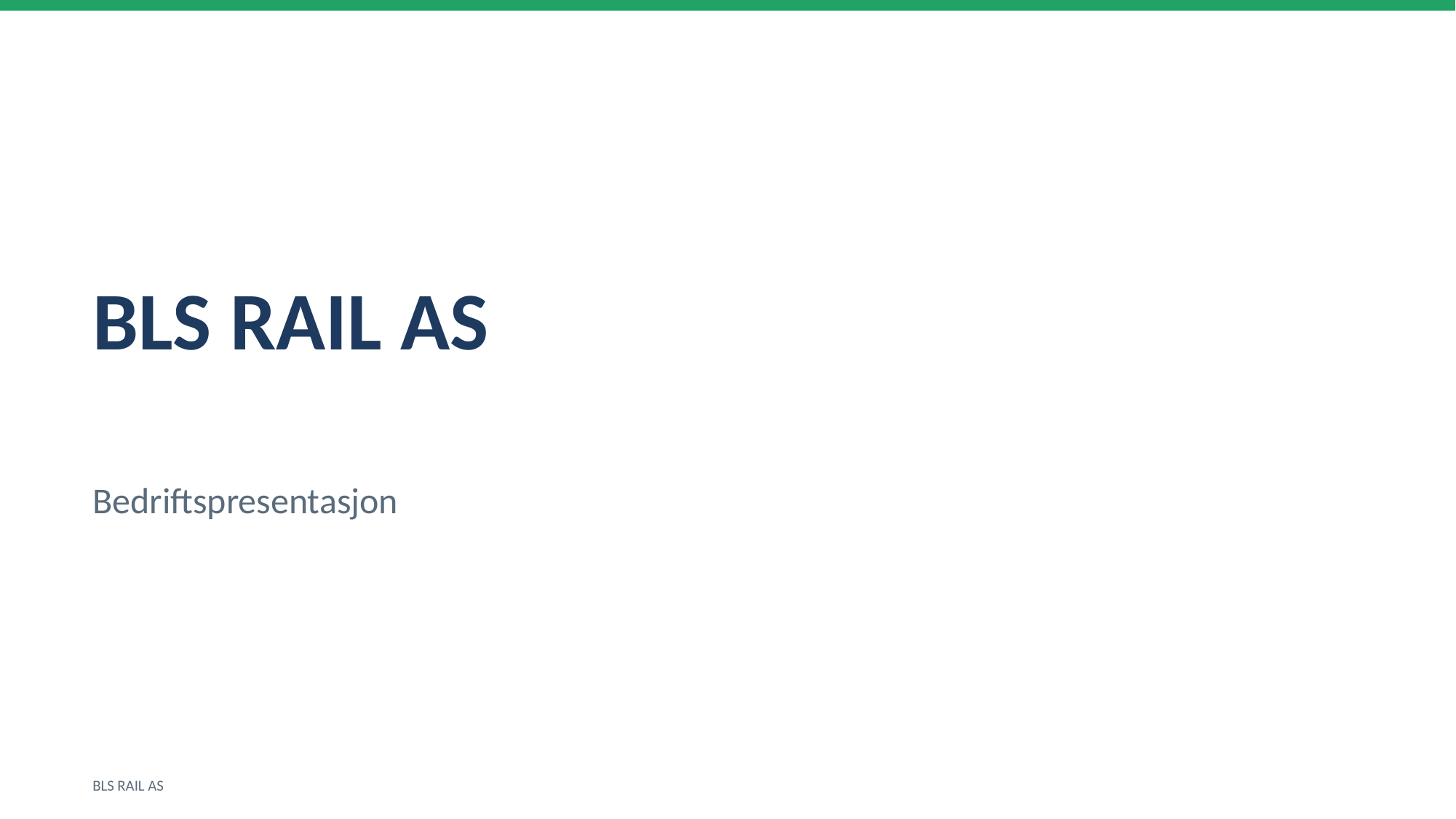

BLS RAIL AS
Bedriftspresentasjon
BLS RAIL AS